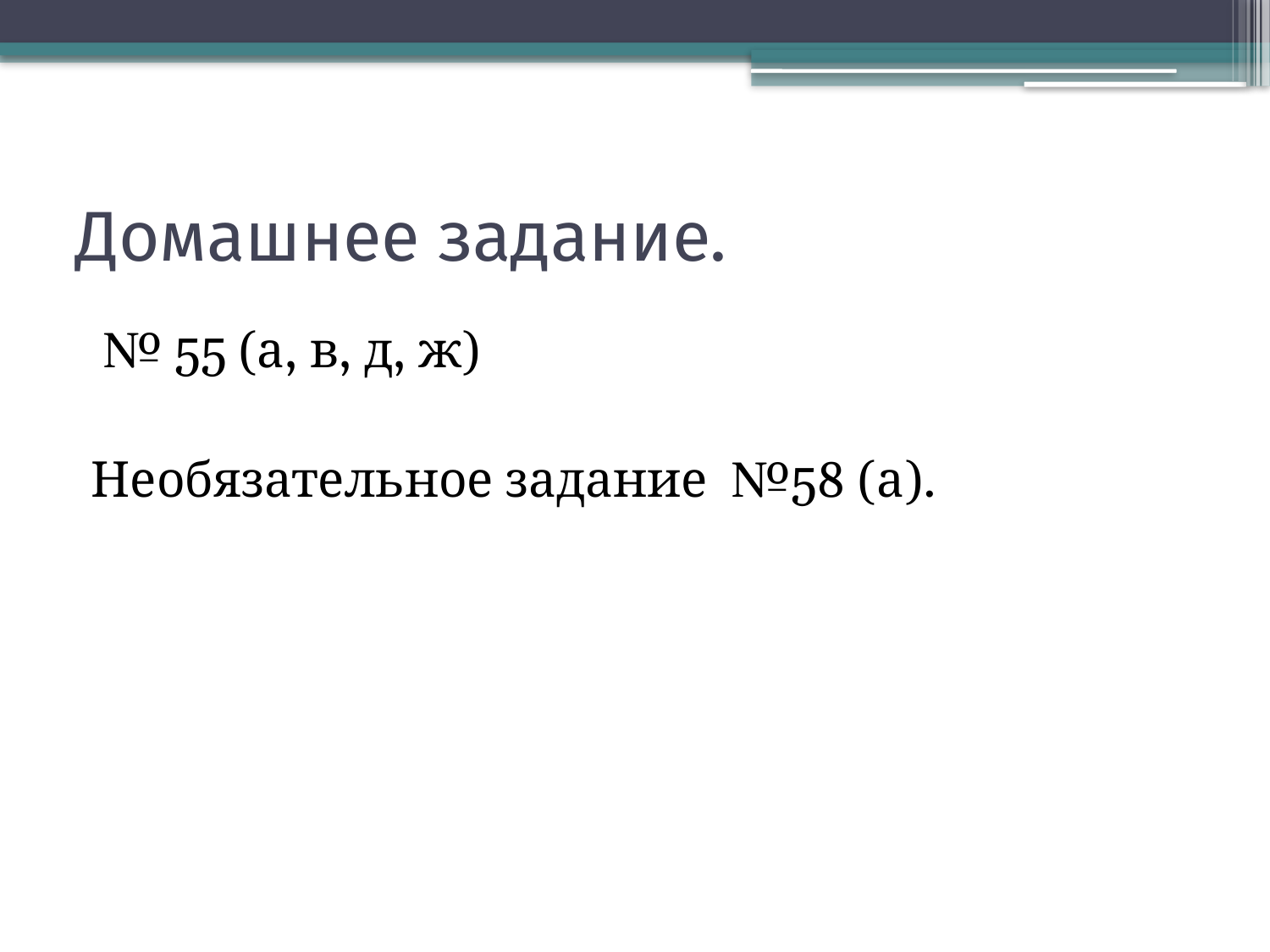

# Домашнее задание.
 № 55 (а, в, д, ж)

Необязательное задание  №58 (а).